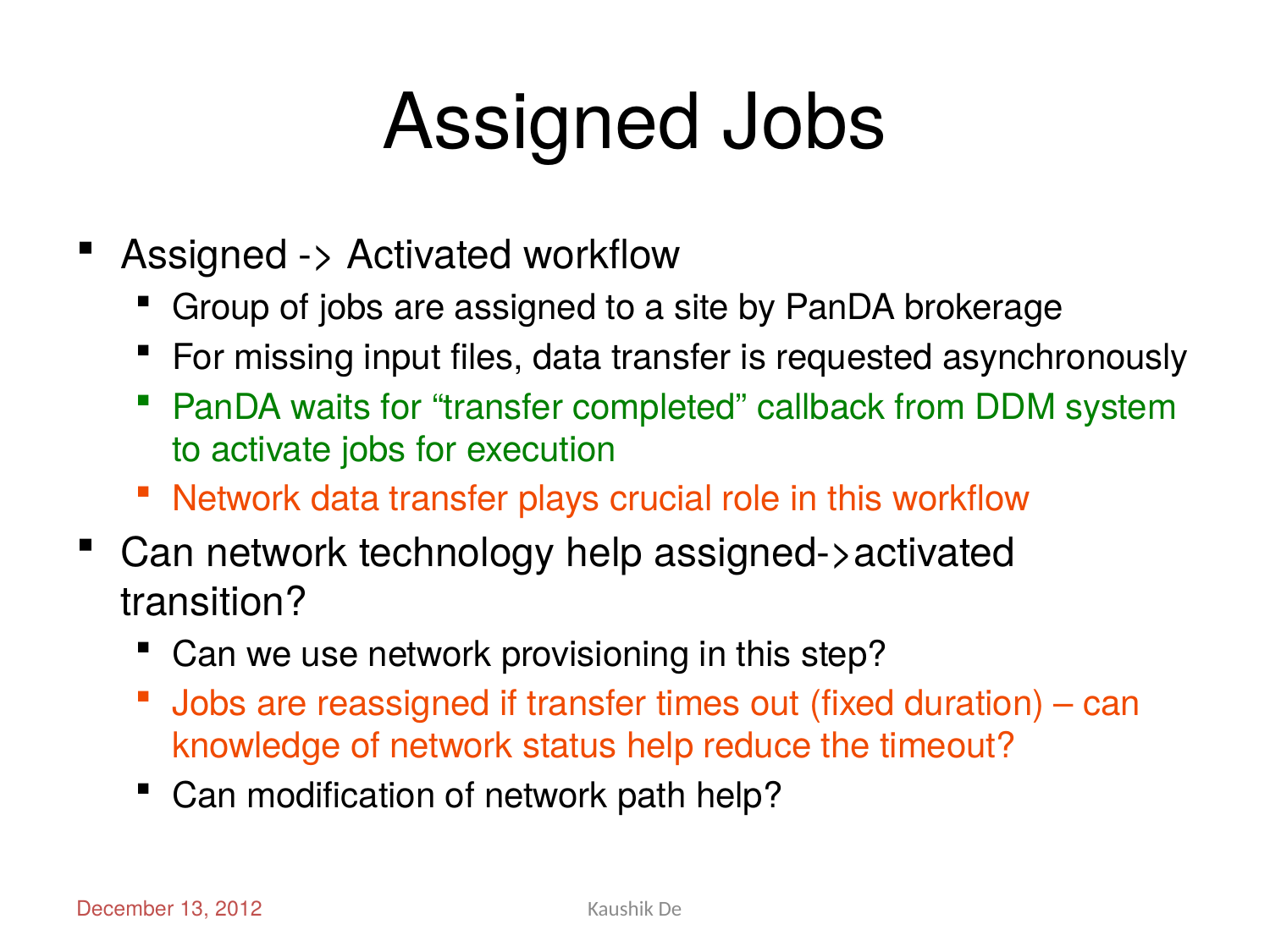

# Assigned Jobs
Assigned -> Activated workflow
Group of jobs are assigned to a site by PanDA brokerage
For missing input files, data transfer is requested asynchronously
PanDA waits for “transfer completed” callback from DDM system to activate jobs for execution
Network data transfer plays crucial role in this workflow
Can network technology help assigned->activated  transition?
Can we use network provisioning in this step?
Jobs are reassigned if transfer times out (fixed duration) – can knowledge of network status help reduce the timeout?
Can modification of network path help?

December 13, 2012
Kaushik De